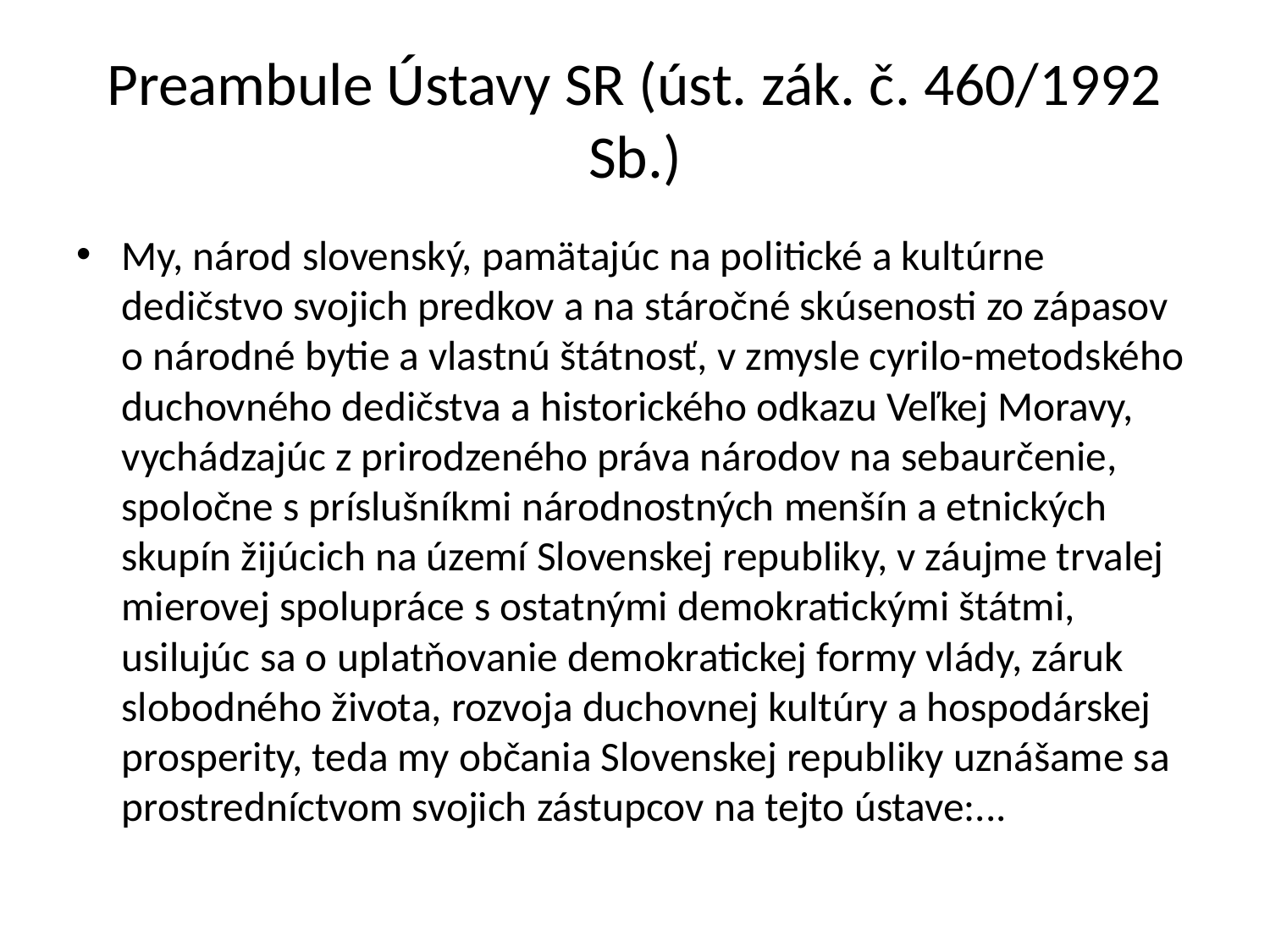

# Preambule Ústavy SR (úst. zák. č. 460/1992 Sb.)
My, národ slovenský, pamätajúc na politické a kultúrne dedičstvo svojich predkov a na stáročné skúsenosti zo zápasov o národné bytie a vlastnú štátnosť, v zmysle cyrilo-metodského duchovného dedičstva a historického odkazu Veľkej Moravy, vychádzajúc z prirodzeného práva národov na sebaurčenie, spoločne s príslušníkmi národnostných menšín a etnických skupín žijúcich na území Slovenskej republiky, v záujme trvalej mierovej spolupráce s ostatnými demokratickými štátmi, usilujúc sa o uplatňovanie demokratickej formy vlády, záruk slobodného života, rozvoja duchovnej kultúry a hospodárskej prosperity, teda my občania Slovenskej republiky uznášame sa prostredníctvom svojich zástupcov na tejto ústave:...